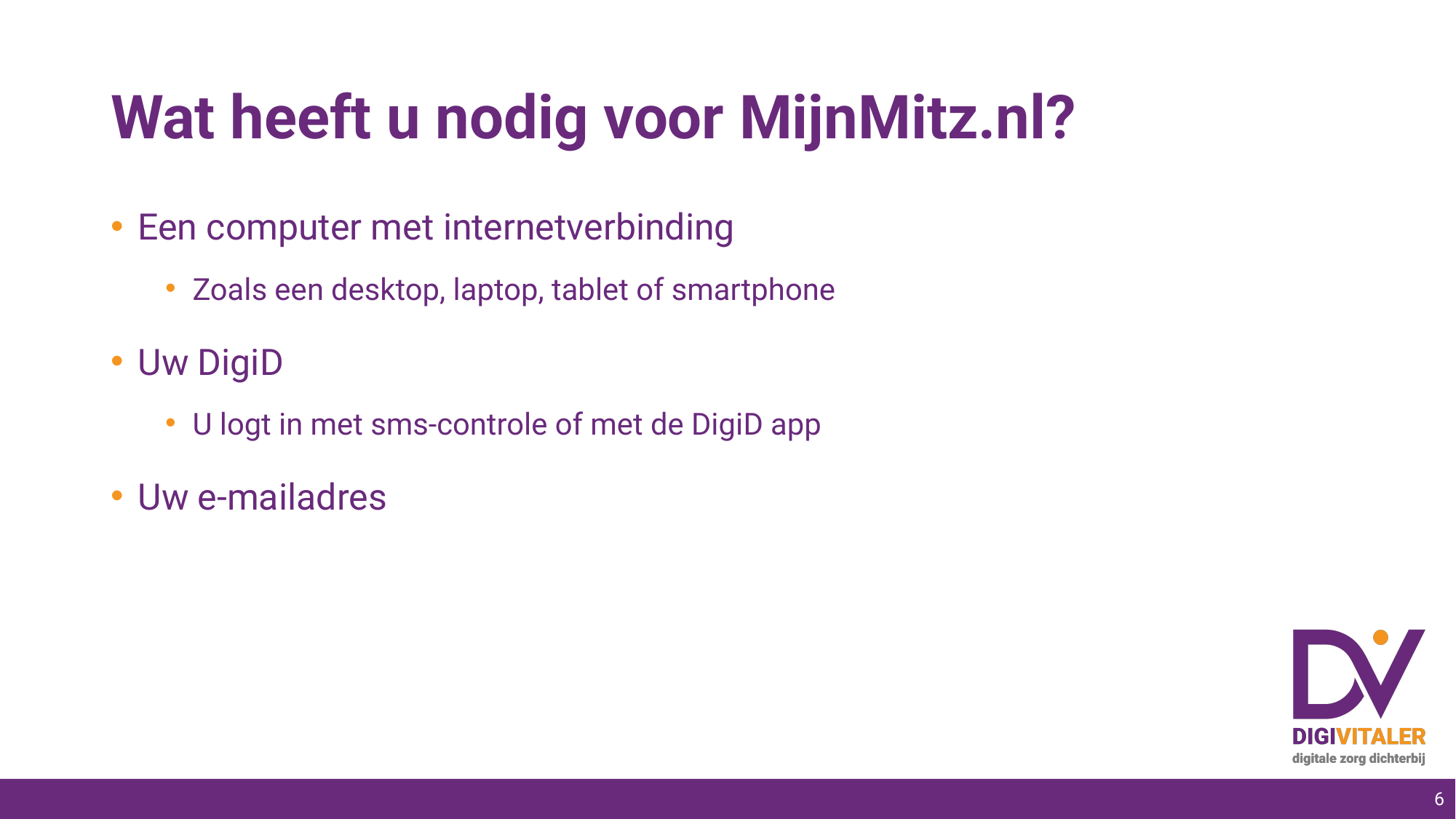

Wat heeft u nodig voor MijnMitz.nl?
Een computer met internetverbinding
Zoals een desktop, laptop, tablet of smartphone
Uw DigiD
U logt in met sms-controle of met de DigiD app
Uw e-mailadres

6